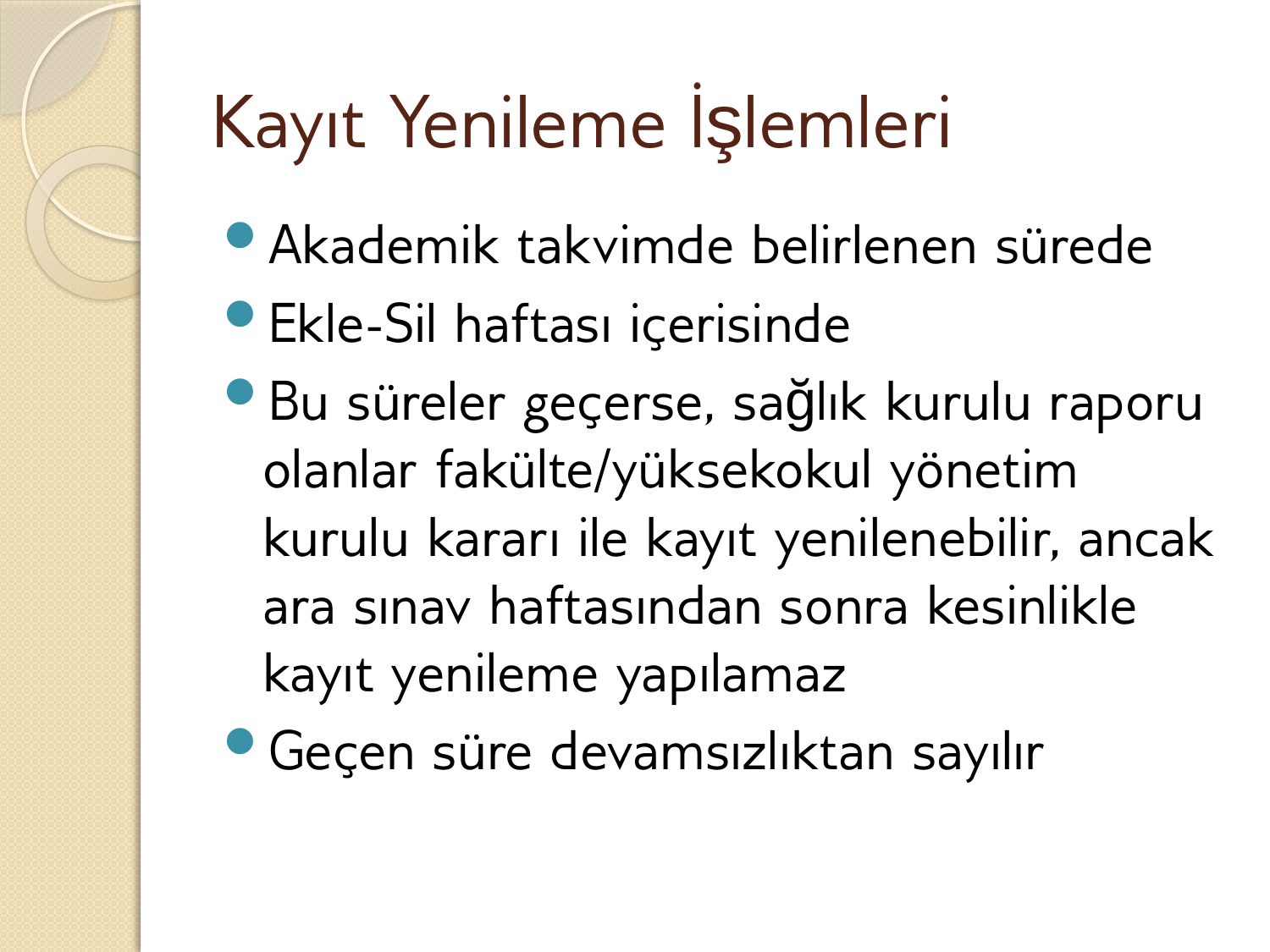

# Kayıt Yenileme İşlemleri
Akademik takvimde belirlenen sürede
Ekle-Sil haftası içerisinde
Bu süreler geçerse, sağlık kurulu raporu olanlar fakülte/yüksekokul yönetim kurulu kararı ile kayıt yenilenebilir, ancak ara sınav haftasından sonra kesinlikle kayıt yenileme yapılamaz
Geçen süre devamsızlıktan sayılır